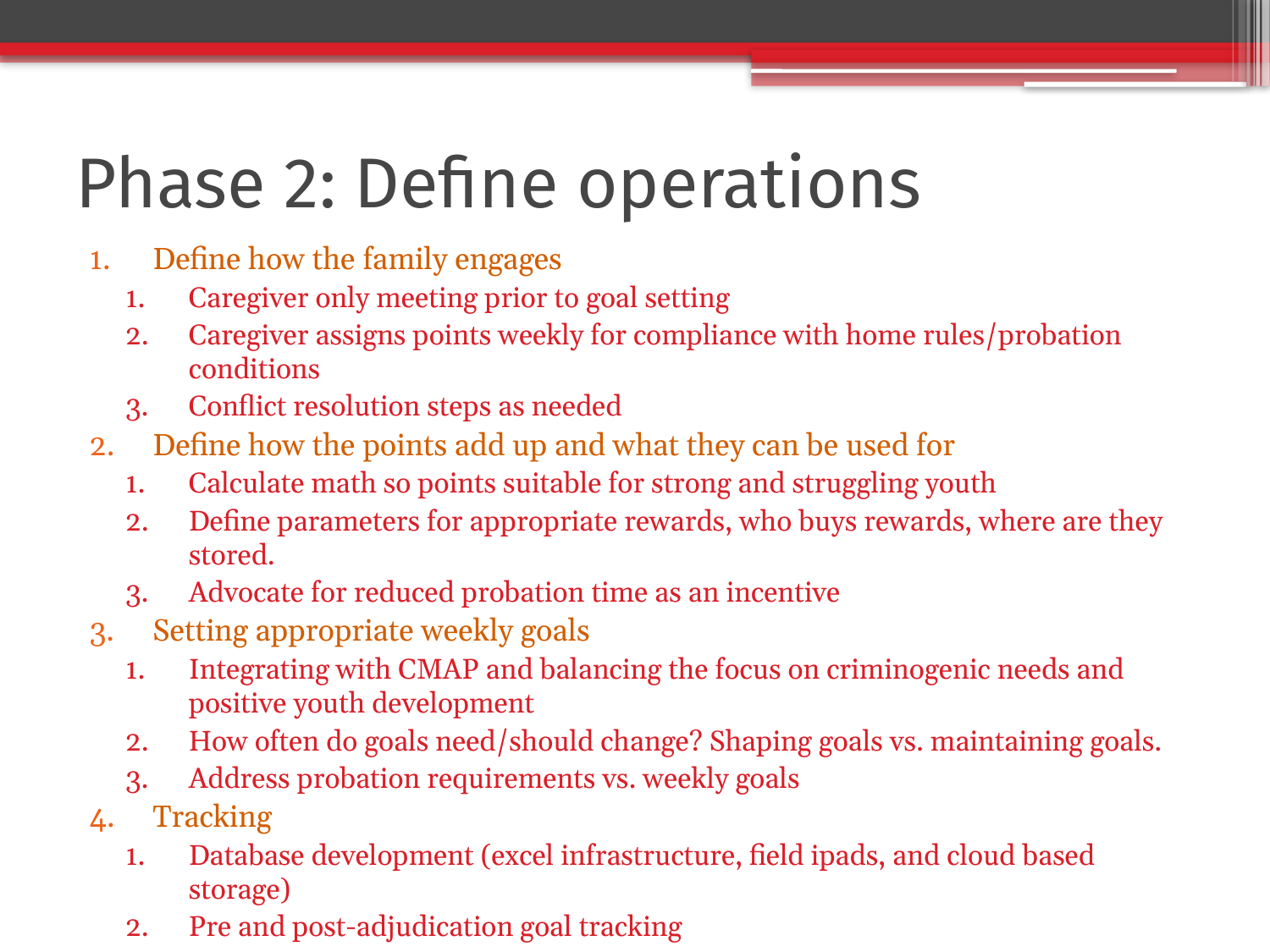

# Phase 2: Define operations
Define how the family engages
Caregiver only meeting prior to goal setting
Caregiver assigns points weekly for compliance with home rules/probation conditions
Conflict resolution steps as needed
Define how the points add up and what they can be used for
Calculate math so points suitable for strong and struggling youth
Define parameters for appropriate rewards, who buys rewards, where are they stored.
Advocate for reduced probation time as an incentive
Setting appropriate weekly goals
Integrating with CMAP and balancing the focus on criminogenic needs and positive youth development
How often do goals need/should change? Shaping goals vs. maintaining goals.
Address probation requirements vs. weekly goals
Tracking
Database development (excel infrastructure, field ipads, and cloud based storage)
Pre and post-adjudication goal tracking